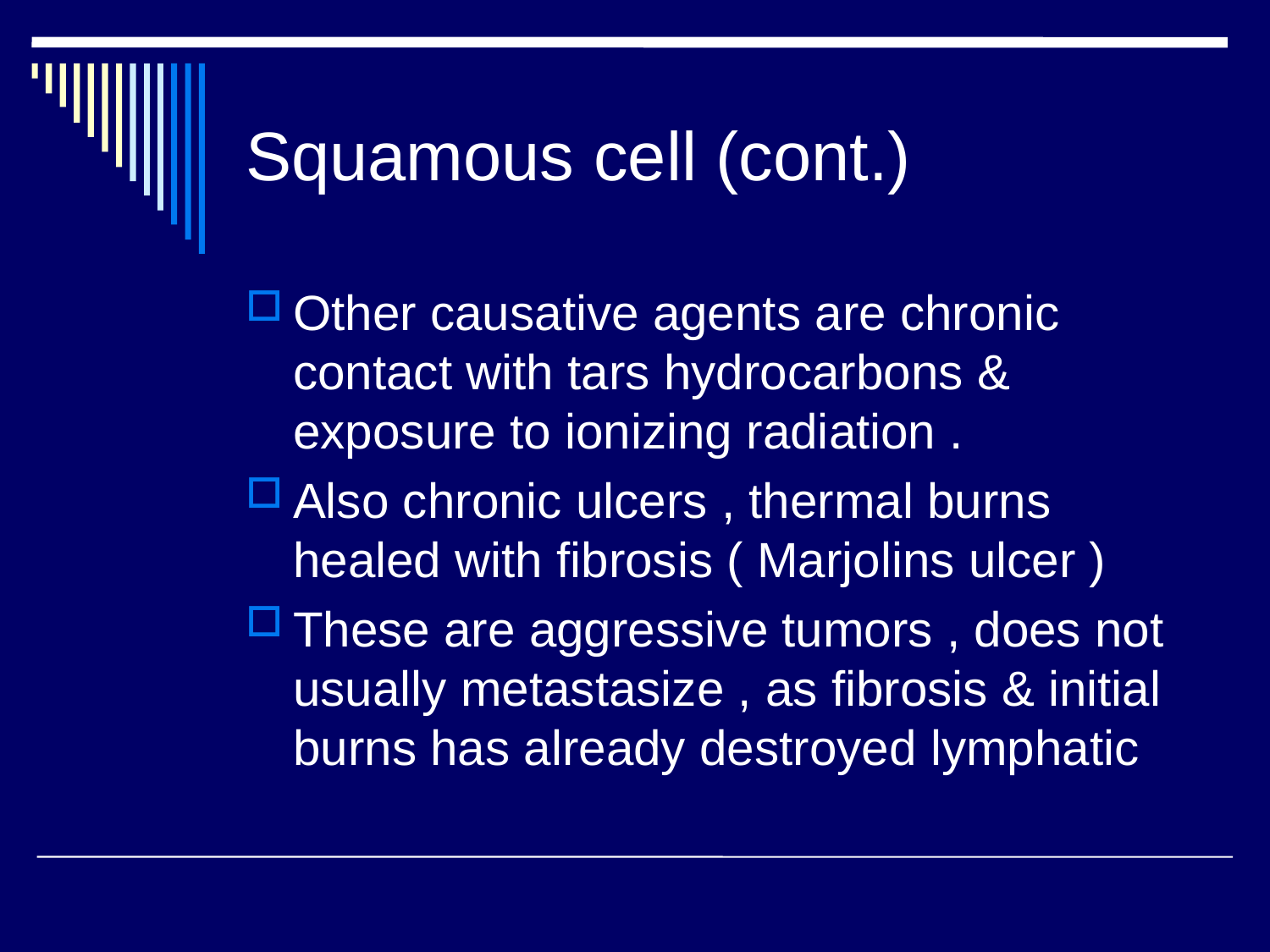

# Squamous cell (cont.)
Other causative agents are chronic contact with tars hydrocarbons & exposure to ionizing radiation .
Also chronic ulcers , thermal burns healed with fibrosis ( Marjolins ulcer )
These are aggressive tumors , does not usually metastasize , as fibrosis & initial burns has already destroyed lymphatic